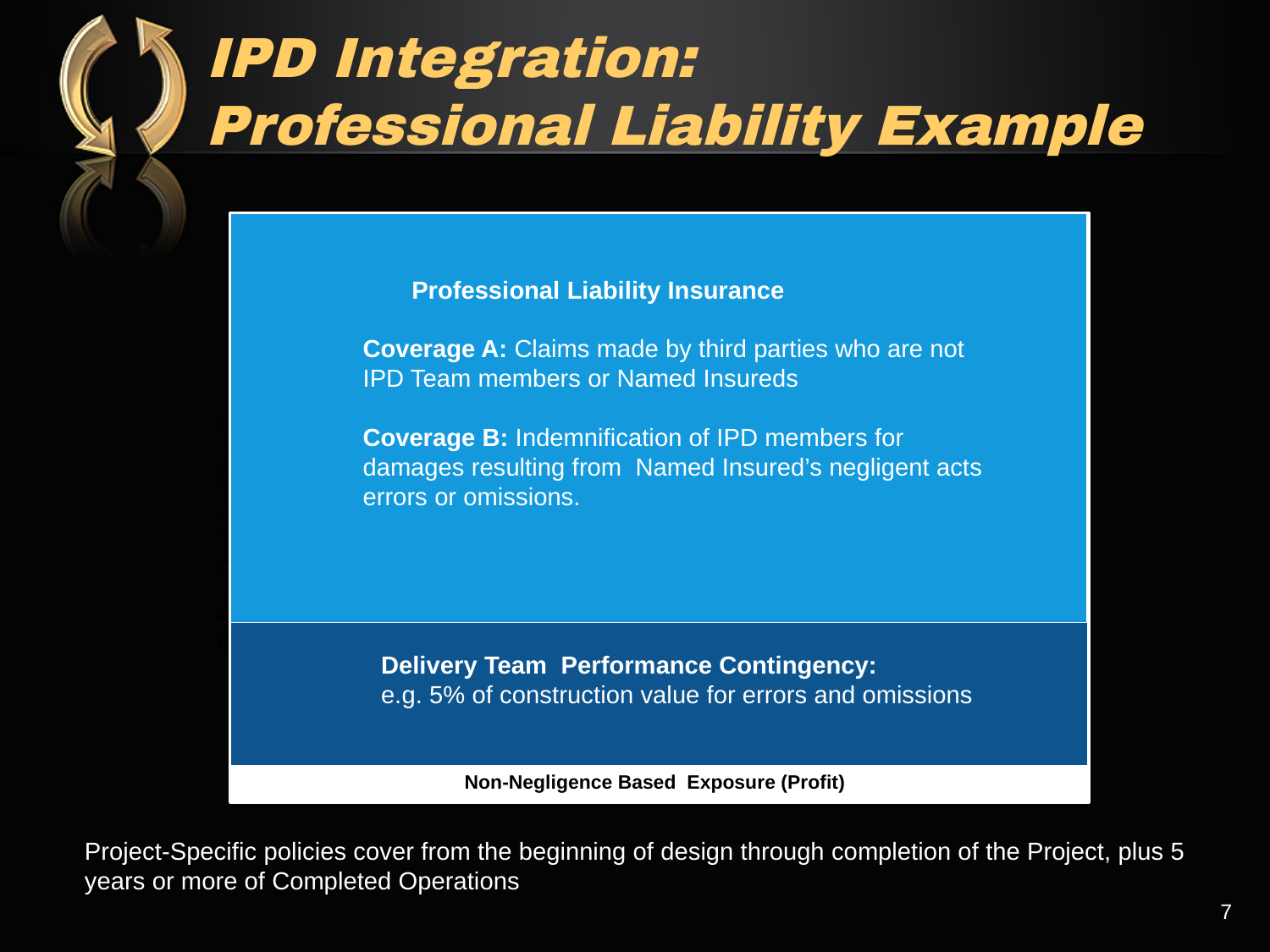

# IPD Integration: Professional Liability Example

       Professional Liability Insurance

Coverage A: Claims made by third parties who are not IPD Team members or Named Insureds

Coverage B: Indemnification of IPD members for damages resulting from  Named Insured’s negligent acts errors or omissions.

-

Policy Limit (millions)

Delivery Team  Performance Contingency:
e.g. 5% of construction value for errors and omissions

      Non-Negligence Based  Exposure (Profit)

Project-Specific policies cover from the beginning of design through completion of the Project, plus 5 years or more of Completed Operations
7